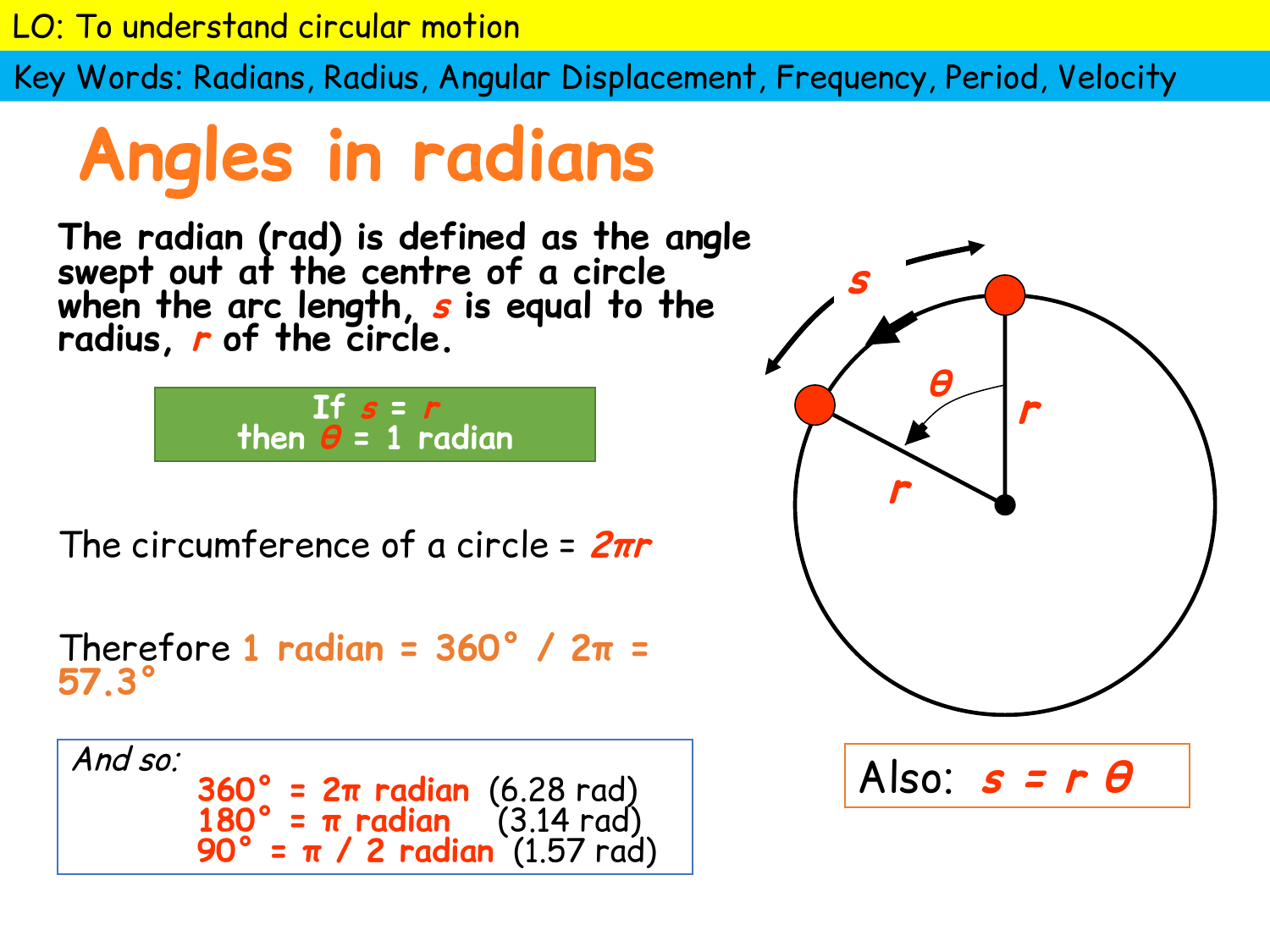

# Angles in radians
The radian (rad) is defined as the angle swept out at the centre of a circle when the arc length, s is equal to the radius, r of the circle.

The circumference of a circle = 2πr

Therefore 1 radian = 360° / 2π = 57.3°

s

θ
r

r

If s = r
then θ = 1 radian
And so:
	360° = 2π radian  (6.28 rad)
	180° = π radian     (3.14 rad)
	90° = π / 2 radian  (1.57 rad)
Also:  s = r θ